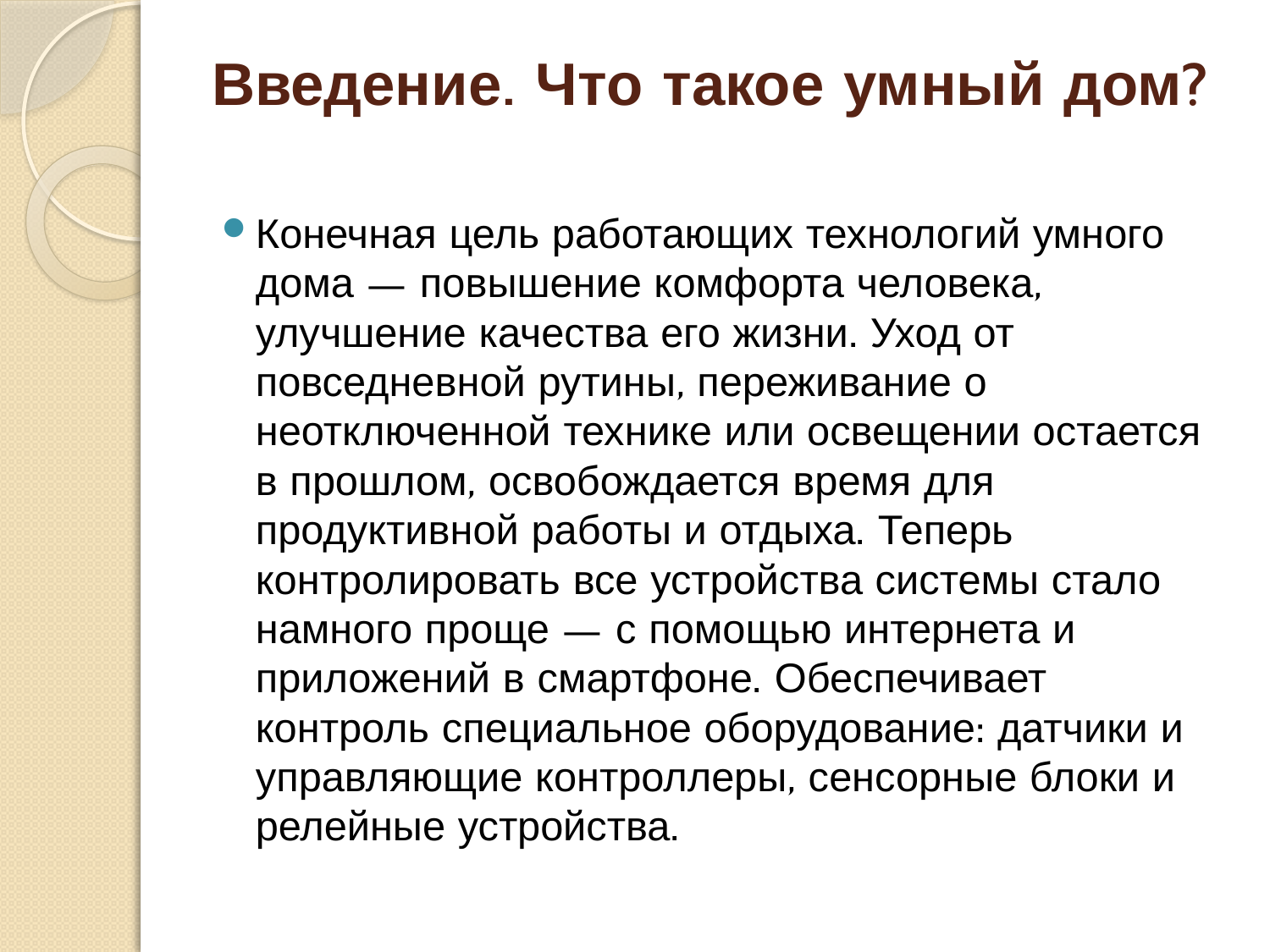

# Введение. Что такое умный дом?
Конечная цель работающих технологий умного дома — повышение комфорта человека, улучшение качества его жизни. Уход от повседневной рутины, переживание о неотключенной технике или освещении остается в прошлом, освобождается время для продуктивной работы и отдыха. Теперь контролировать все устройства системы стало намного проще — с помощью интернета и приложений в смартфоне. Обеспечивает контроль специальное оборудование: датчики и управляющие контроллеры, сенсорные блоки и релейные устройства.